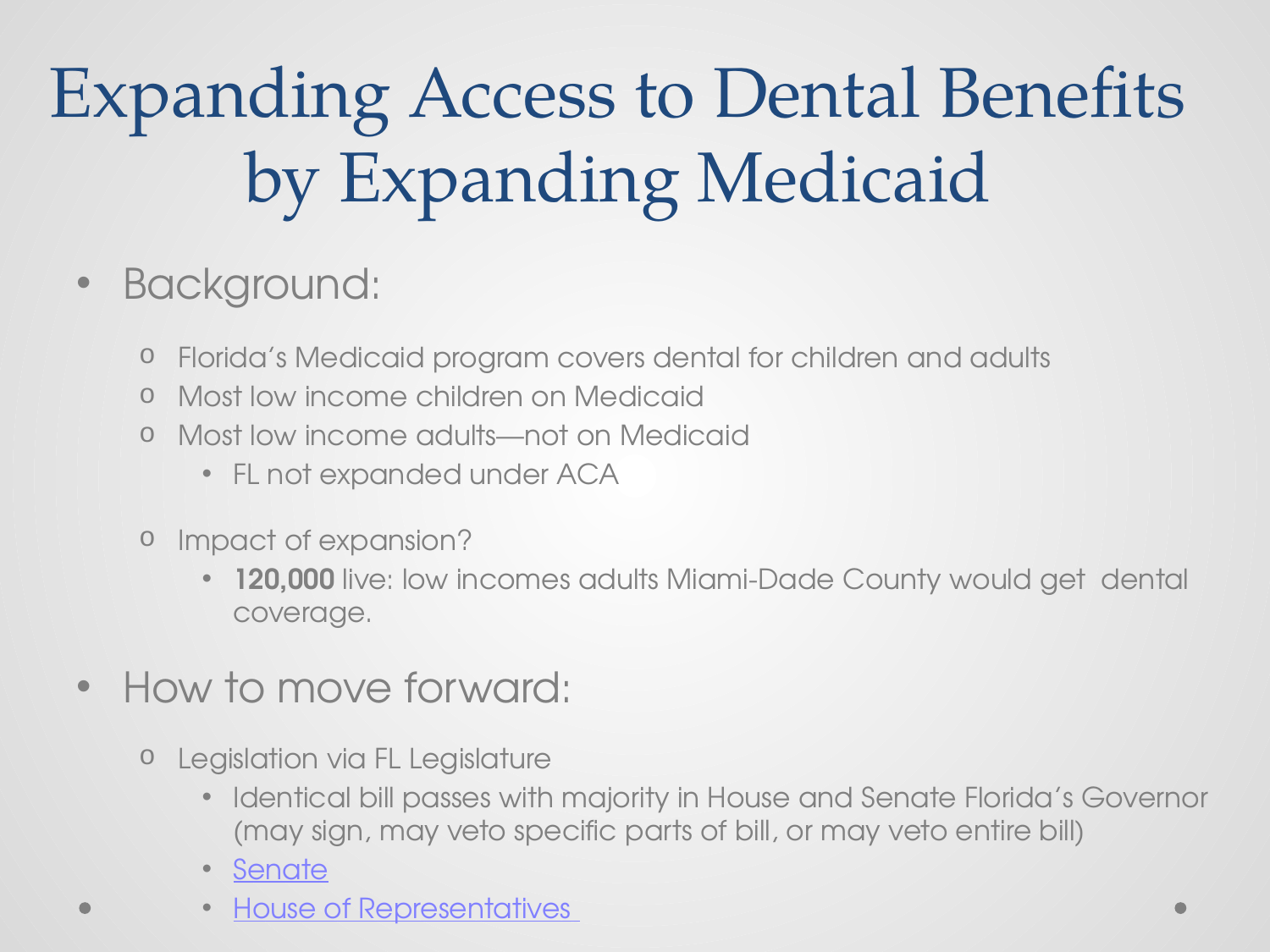

# Expanding Access to Dental Benefits by Expanding Medicaid
Background:

Florida’s Medicaid program covers dental for children and adults
Most low income children on Medicaid
Most low income adults—not on Medicaid
FL not expanded under ACA

Impact of expansion?
120,000 live: low incomes adults Miami-Dade County would get  dental coverage.

How to move forward:

Legislation via FL Legislature
Identical bill passes with majority in House and Senate Florida’s Governor (may sign, may veto specific parts of bill, or may veto entire bill)
Senate
House of Representatives